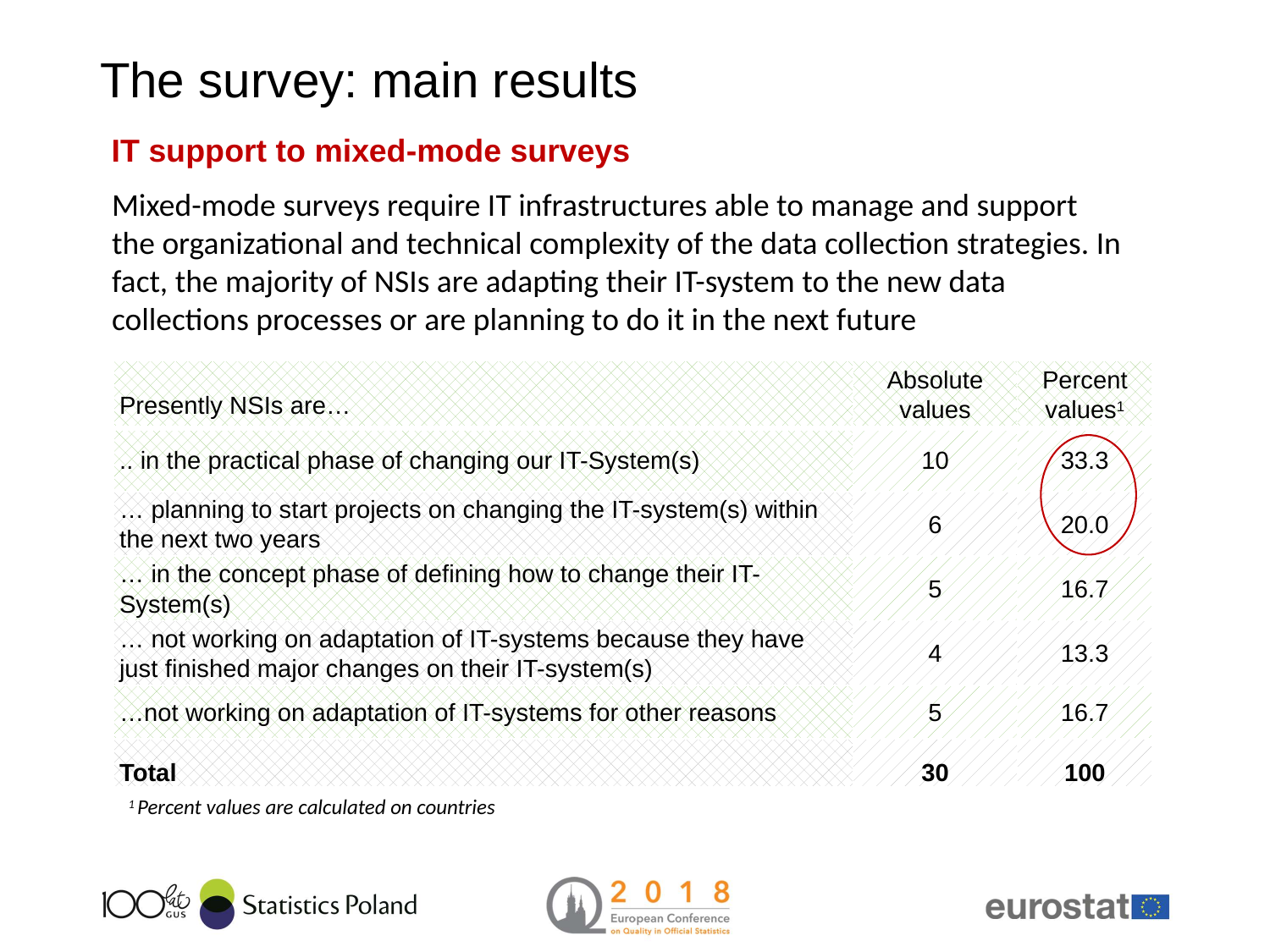

# The survey: main results
IT support to mixed-mode surveys
Mixed-mode surveys require IT infrastructures able to manage and support the organizational and technical complexity of the data collection strategies. In fact, the majority of NSIs are adapting their IT-system to the new data collections processes or are planning to do it in the next future
| Presently NSIs are… | Absolute values | Percent values1 |
| --- | --- | --- |
| .. in the practical phase of changing our IT-System(s) | 10 | 33.3 |
| … planning to start projects on changing the IT-system(s) within the next two years | 6 | 20.0 |
| … in the concept phase of defining how to change their IT-System(s) | 5 | 16.7 |
| … not working on adaptation of IT-systems because they have just finished major changes on their IT-system(s) | 4 | 13.3 |
| …not working on adaptation of IT-systems for other reasons | 5 | 16.7 |
| Total | 30 | 100 |

1 Percent values are calculated on countries